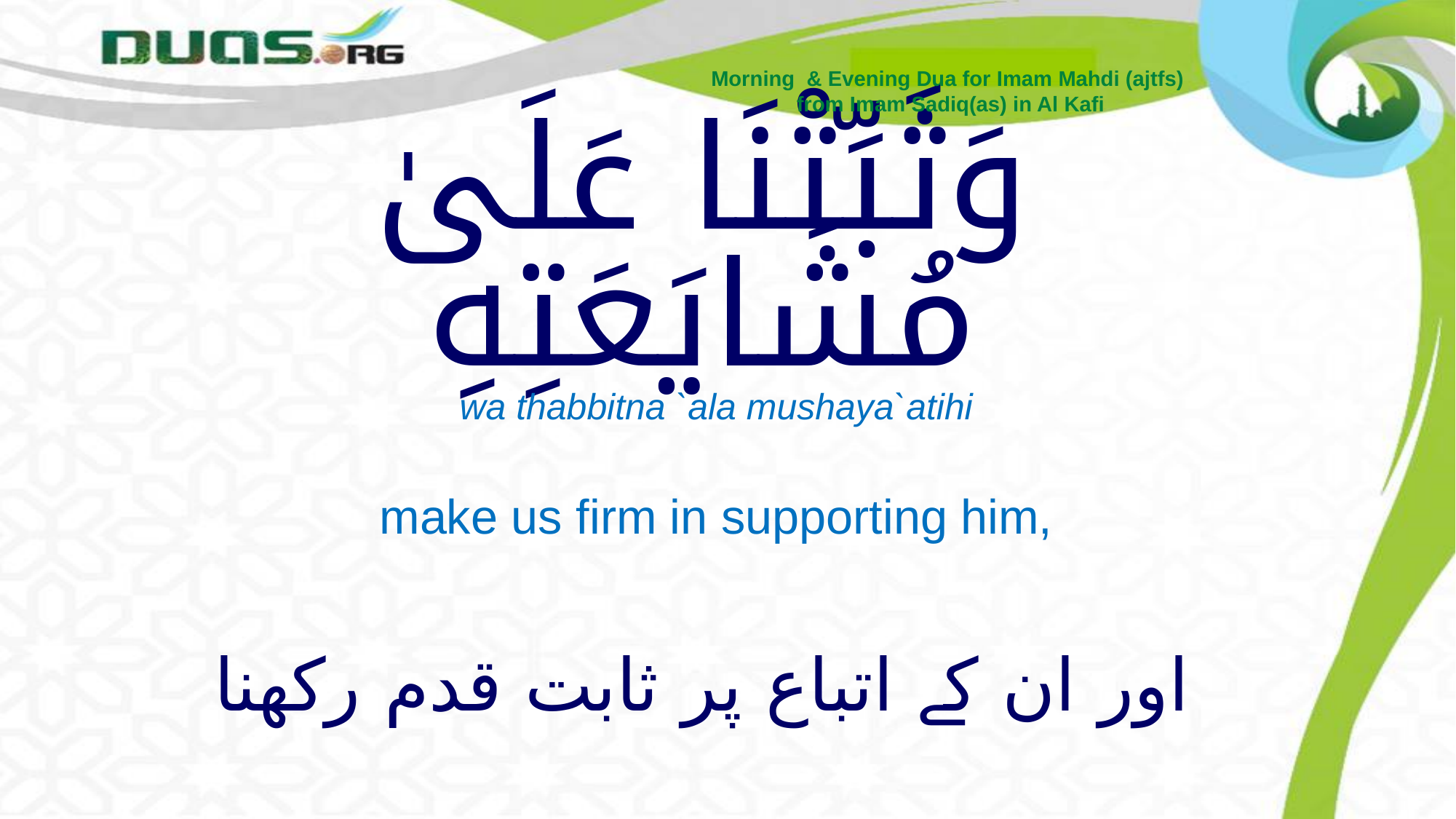

Morning  & Evening Dua for Imam Mahdi (ajtfs)
from Imam Sadiq(as) in Al Kafi
# وَثَبِّتْنَا عَلَىٰ مُشَايَعَتِهِ

wa thabbitna `ala mushaya`atihi

make us firm in supporting him,
اور ان کے اتباع پر ثابت قدم رکھنا